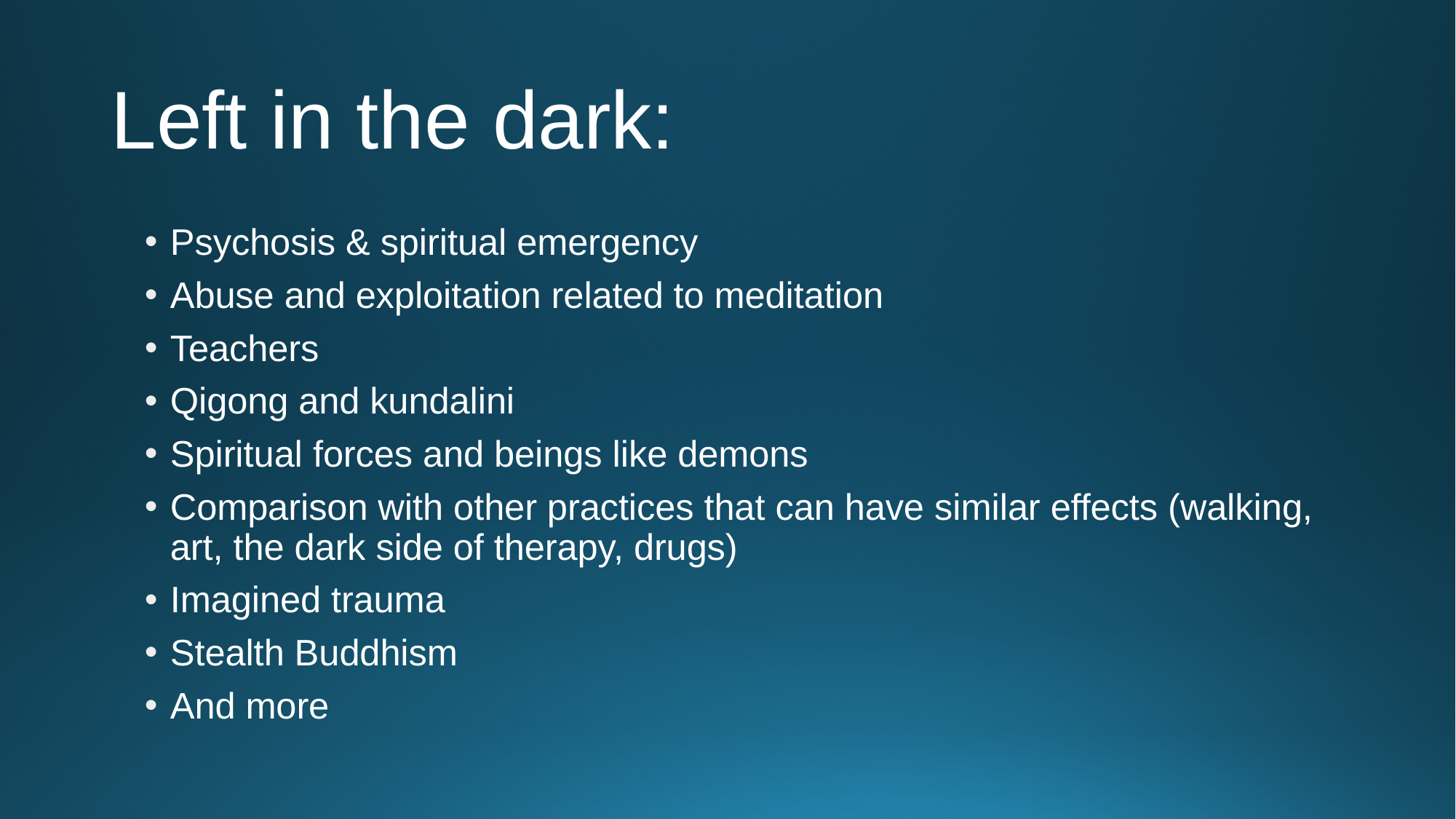

# Left in the dark:
Psychosis & spiritual emergency
Abuse and exploitation related to meditation
Teachers
Qigong and kundalini
Spiritual forces and beings like demons
Comparison with other practices that can have similar effects (walking, art, the dark side of therapy, drugs)
Imagined trauma
Stealth Buddhism
And more